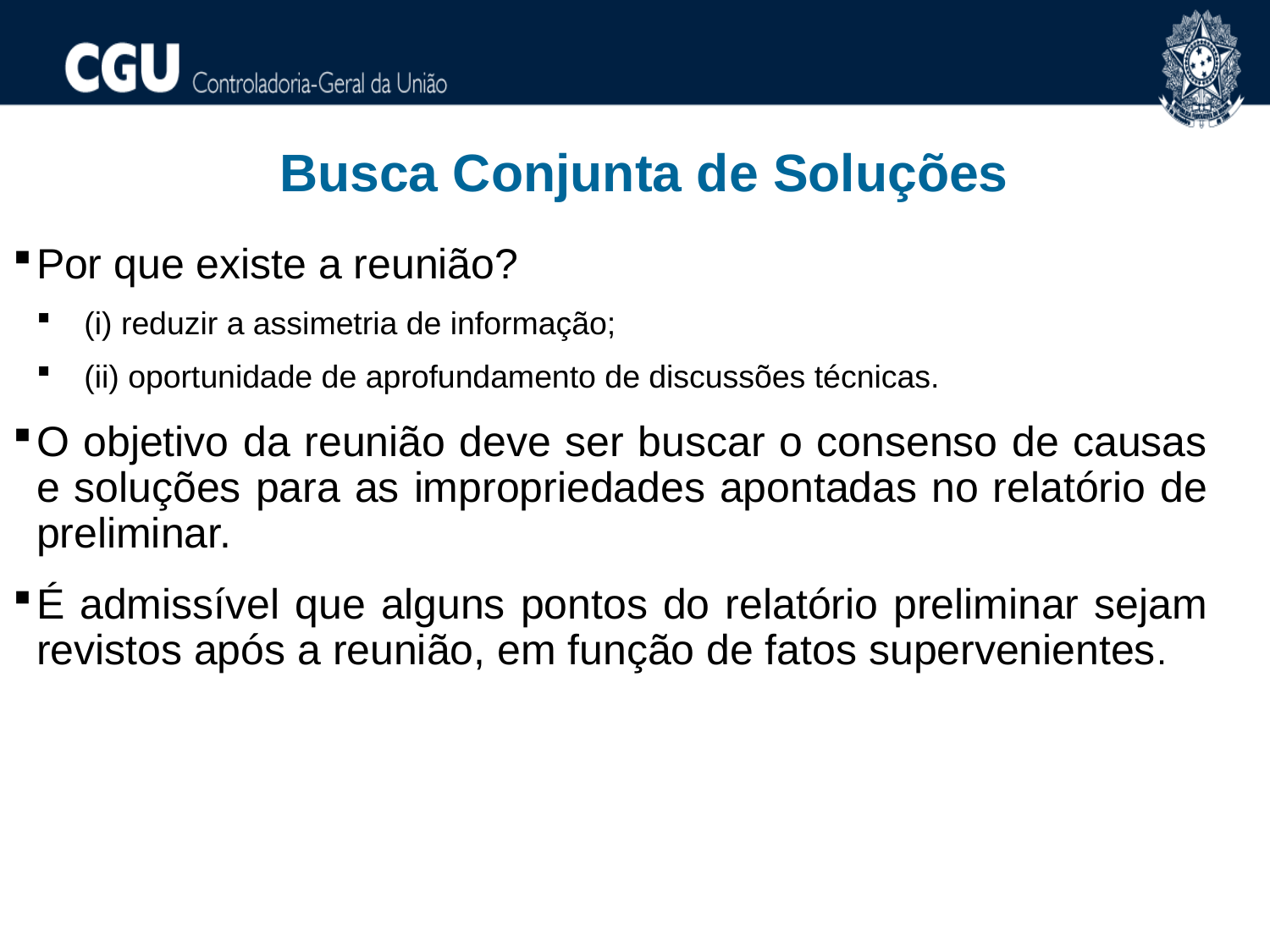

Busca Conjunta de Soluções
Por que existe a reunião?
(i) reduzir a assimetria de informação;
(ii) oportunidade de aprofundamento de discussões técnicas.
O objetivo da reunião deve ser buscar o consenso de causas e soluções para as impropriedades apontadas no relatório de preliminar.
É admissível que alguns pontos do relatório preliminar sejam revistos após a reunião, em função de fatos supervenientes.